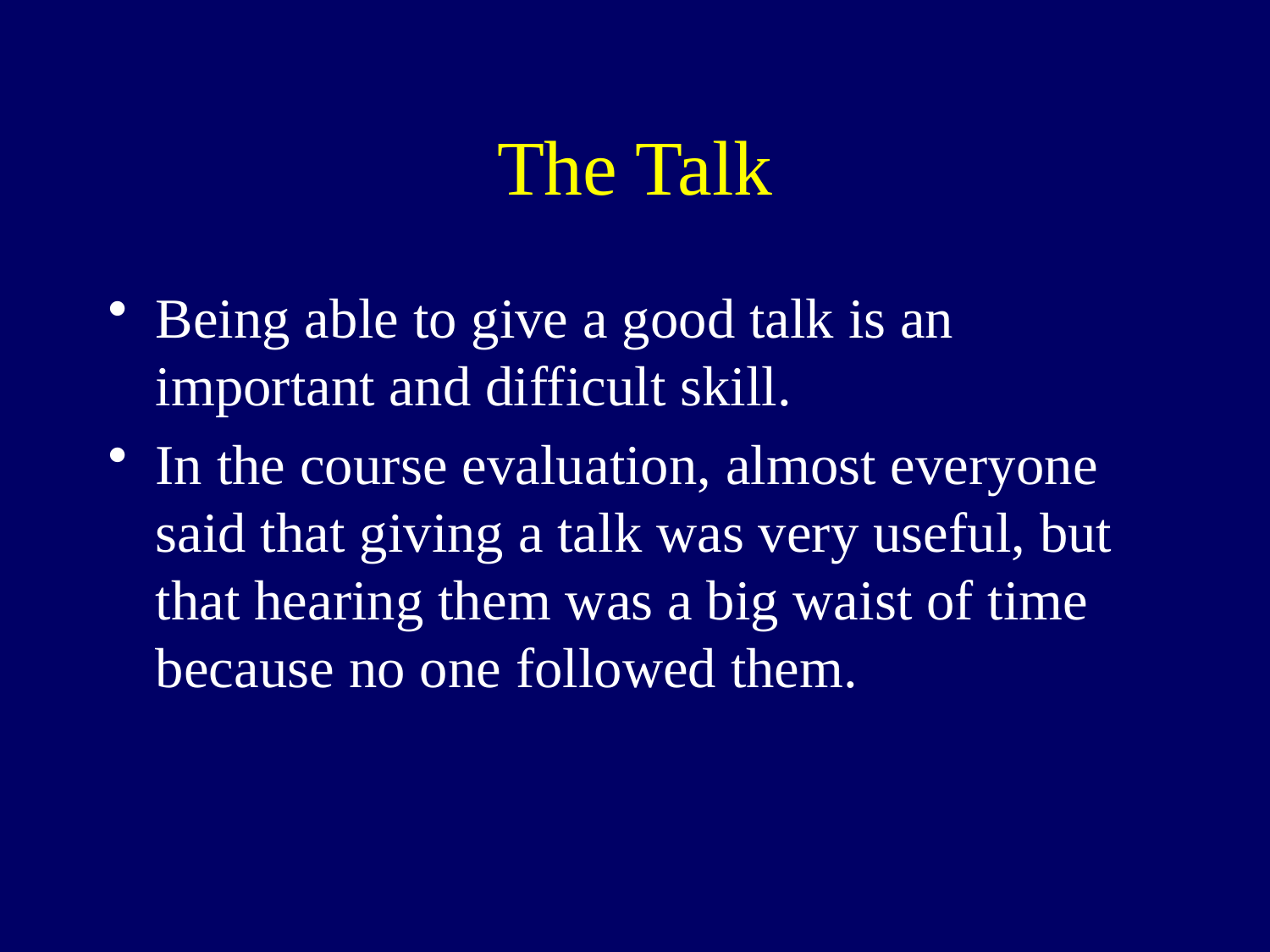

# The Talk
Being able to give a good talk is an important and difficult skill.
In the course evaluation, almost everyone said that giving a talk was very useful, but that hearing them was a big waist of time because no one followed them.